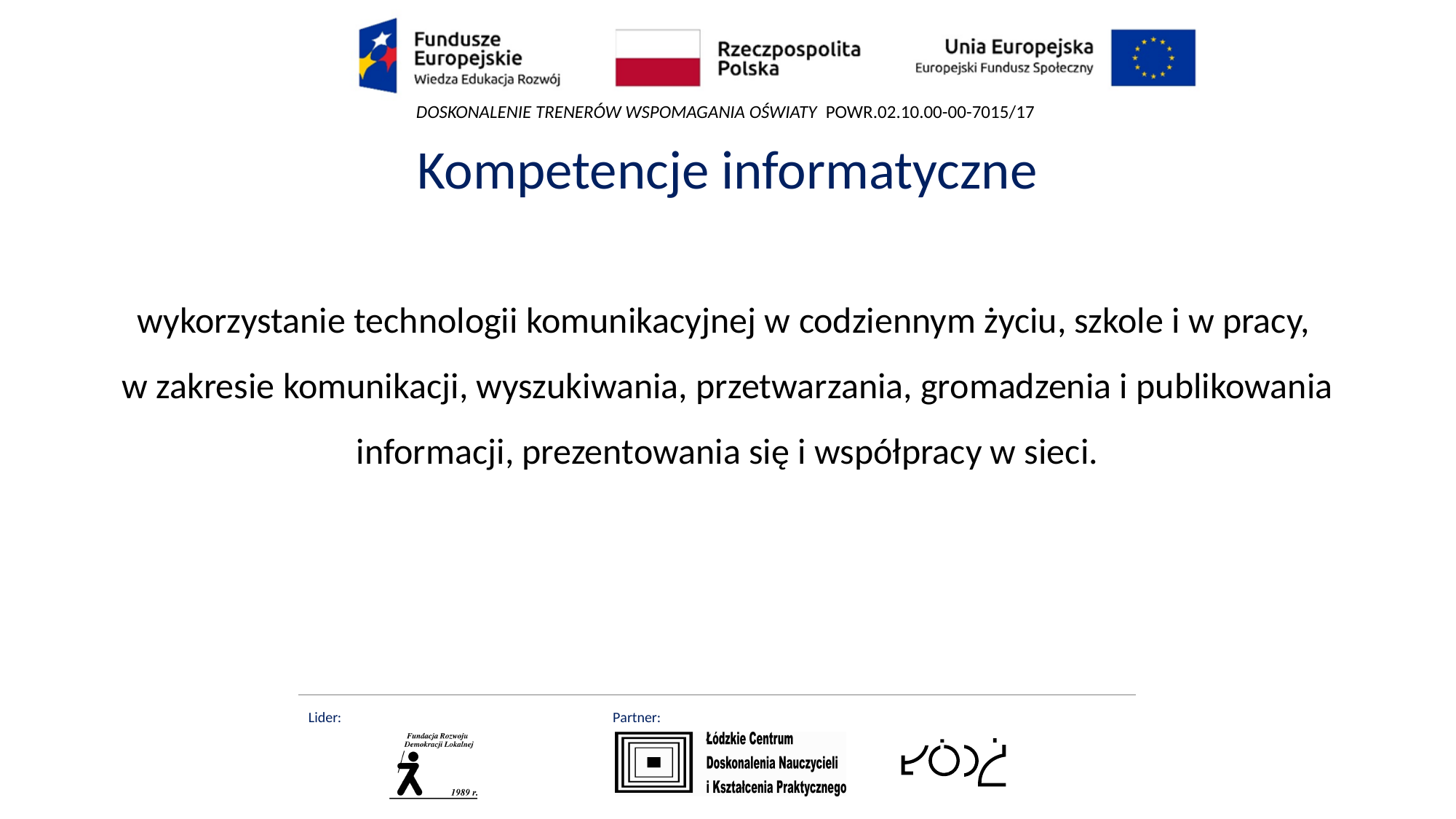

# Kompetencje informatyczne
wykorzystanie technologii komunikacyjnej w codziennym życiu, szkole i w pracy,
w zakresie komunikacji, wyszukiwania, przetwarzania, gromadzenia i publikowania informacji, prezentowania się i współpracy w sieci.